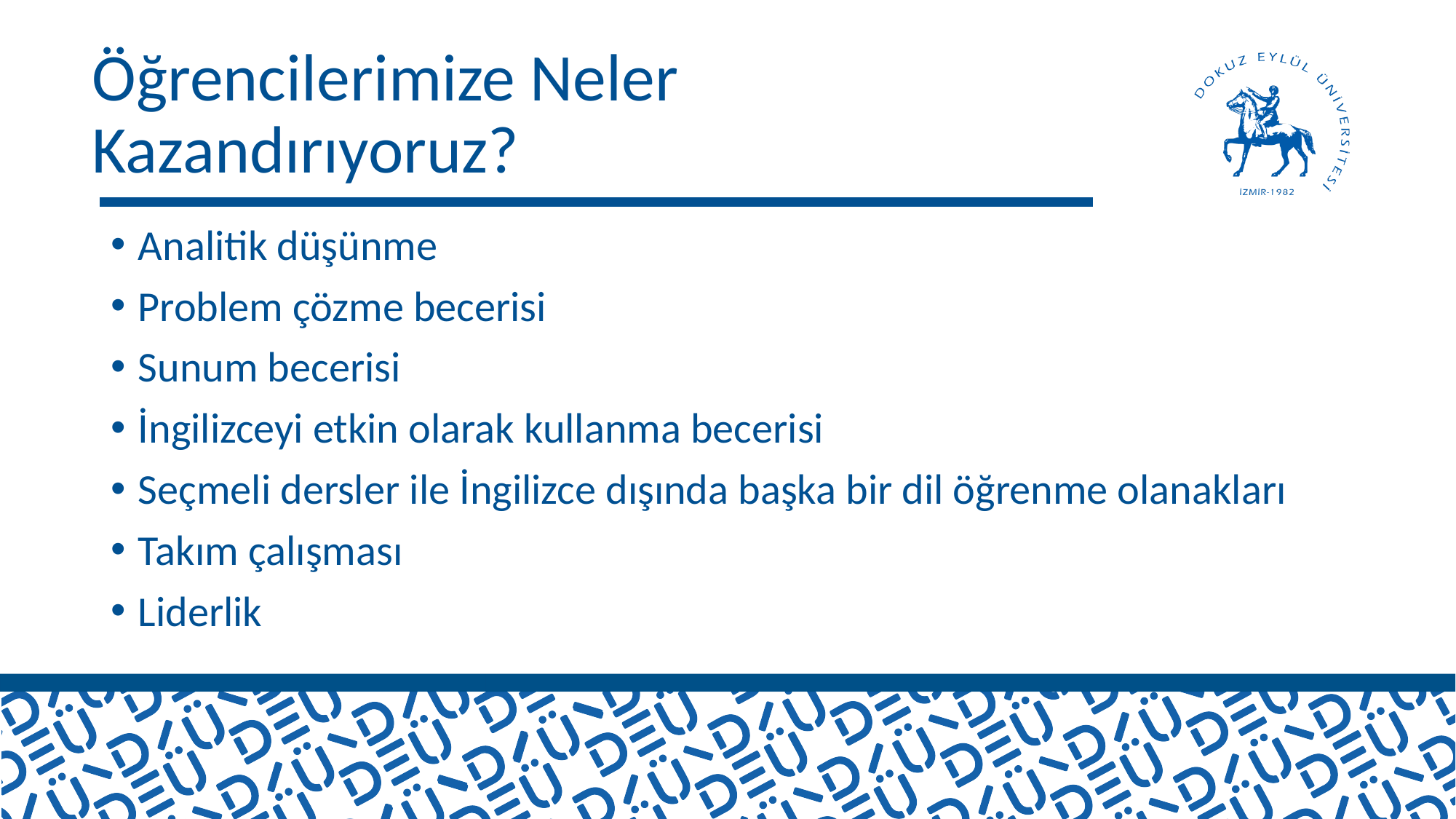

# Öğrencilerimize Neler Kazandırıyoruz?
Analitik düşünme
Problem çözme becerisi
Sunum becerisi
İngilizceyi etkin olarak kullanma becerisi
Seçmeli dersler ile İngilizce dışında başka bir dil öğrenme olanakları
Takım çalışması
Liderlik